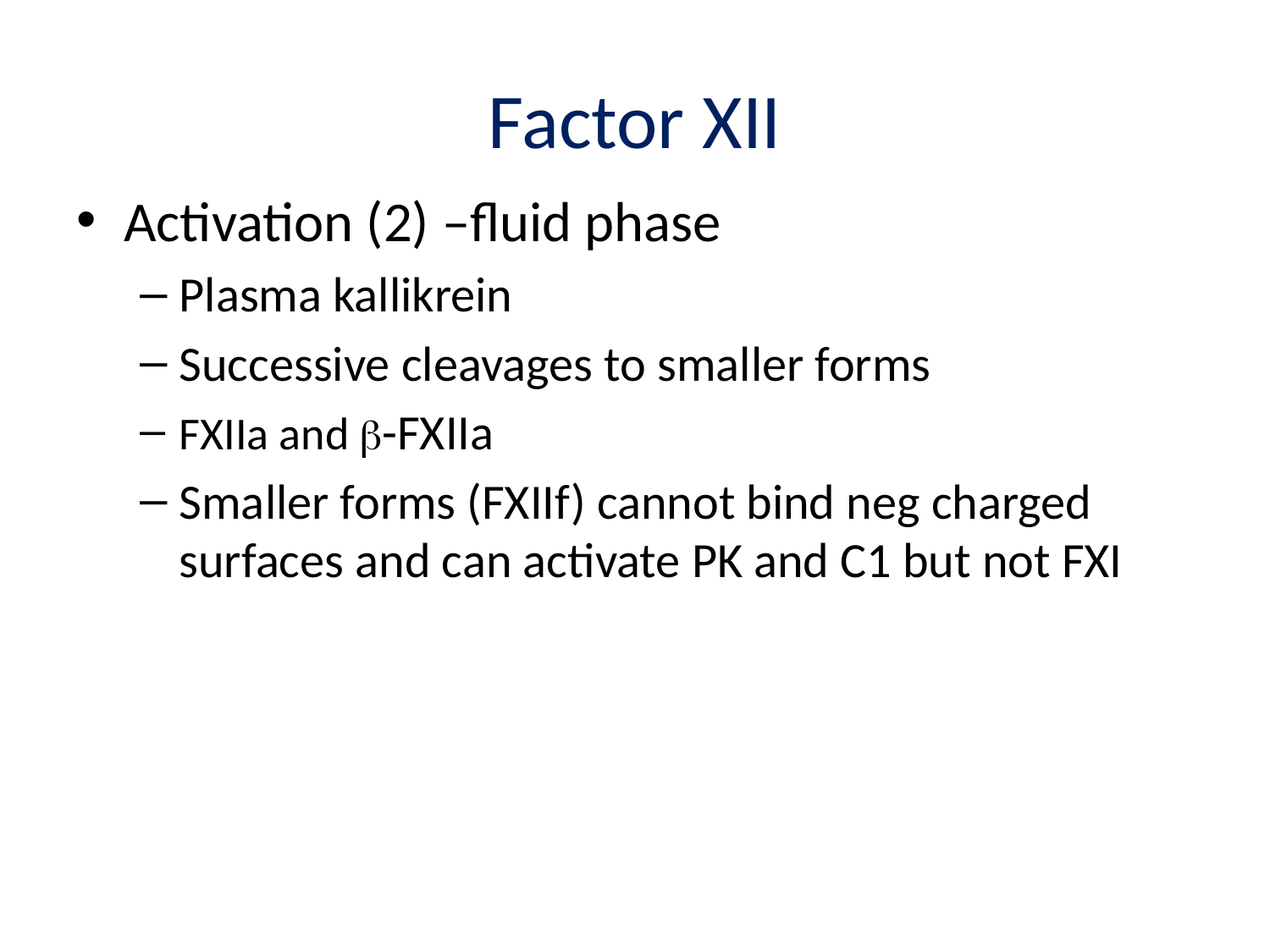

# Factor XII
Activation (2) –fluid phase
Plasma kallikrein
Successive cleavages to smaller forms
FXIIa and β-FXIIa
Smaller forms (FXIIf) cannot bind neg charged surfaces and can activate PK and C1 but not FXI